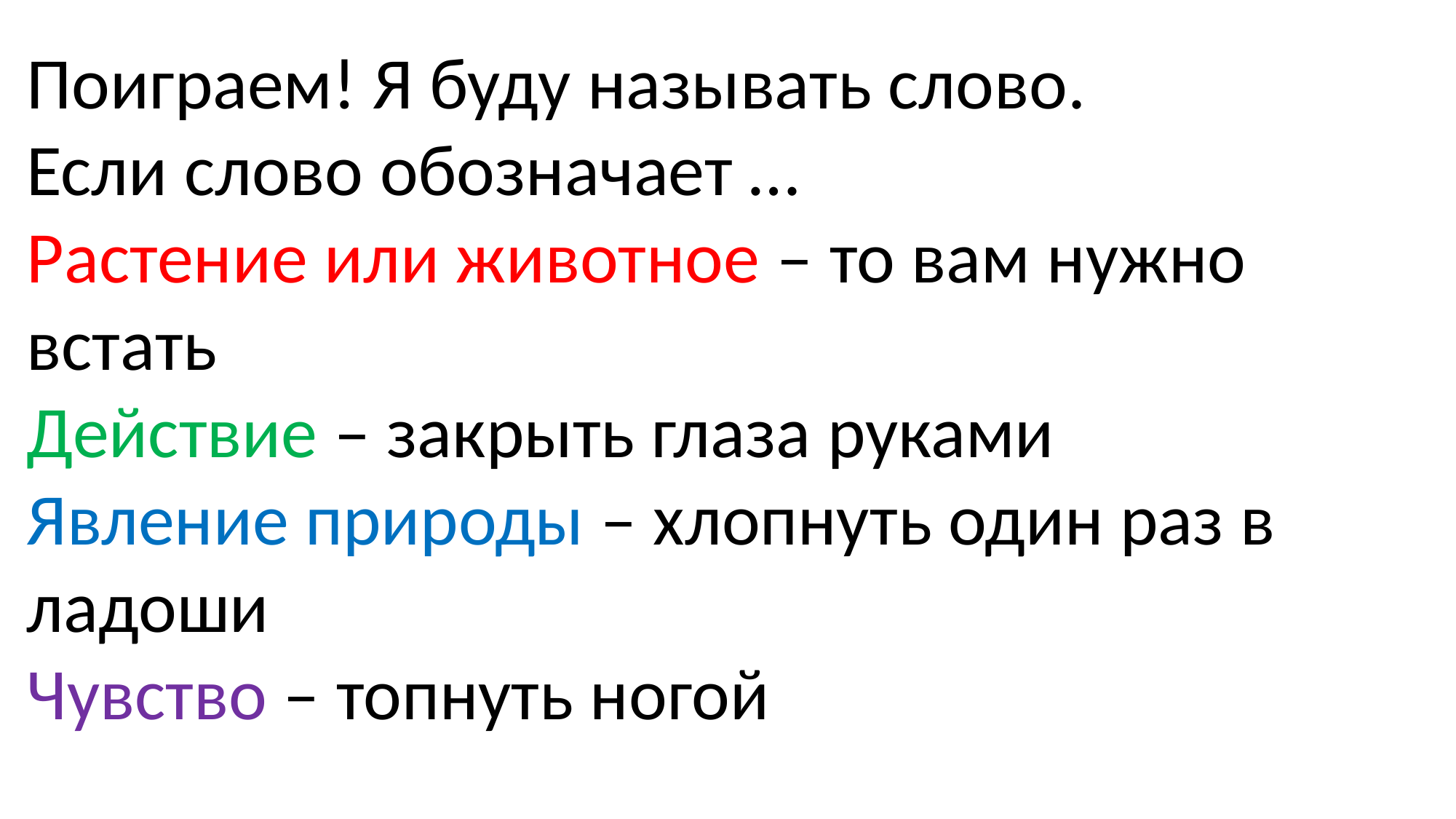

Поиграем! Я буду называть слово.
Если слово обозначает …
Растение или животное – то вам нужно встать
Действие – закрыть глаза руками
Явление природы – хлопнуть один раз в ладоши
Чувство – топнуть ногой